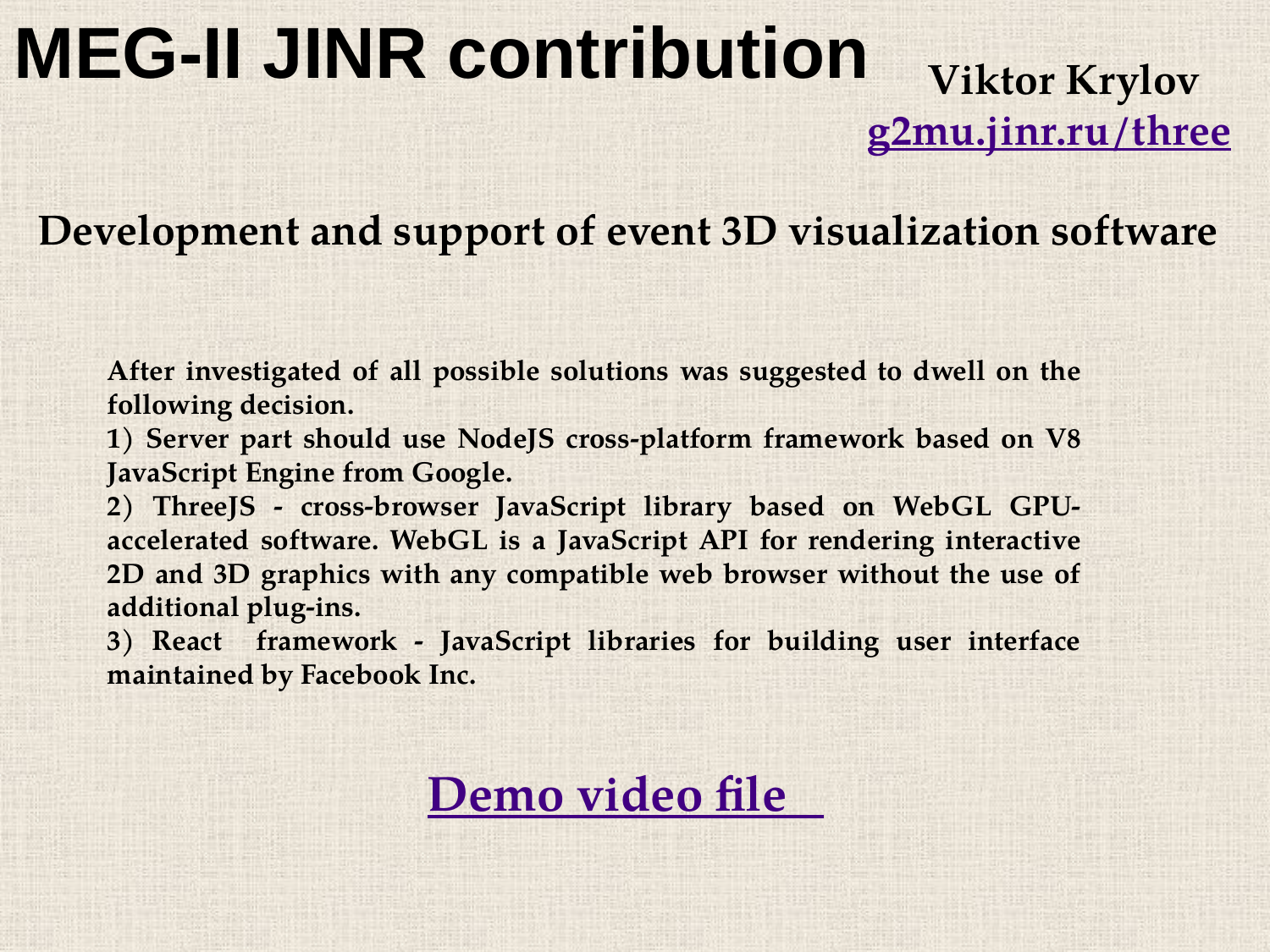

MEG-II JINR contribution
Viktor Krylov
g2mu.jinr.ru/three
Development and support of event 3D visualization software
After investigated of all possible solutions was suggested to dwell on the following decision.
1) Server part should use NodeJS cross-platform framework based on V8 JavaScript Engine from Google.
2) ThreeJS - cross-browser JavaScript library based on WebGL GPU-accelerated software. WebGL is a JavaScript API for rendering interactive 2D and 3D graphics with any compatible web browser without the use of additional plug-ins.
3) React  framework - JavaScript libraries for building user interface maintained by Facebook Inc.

Demo video file